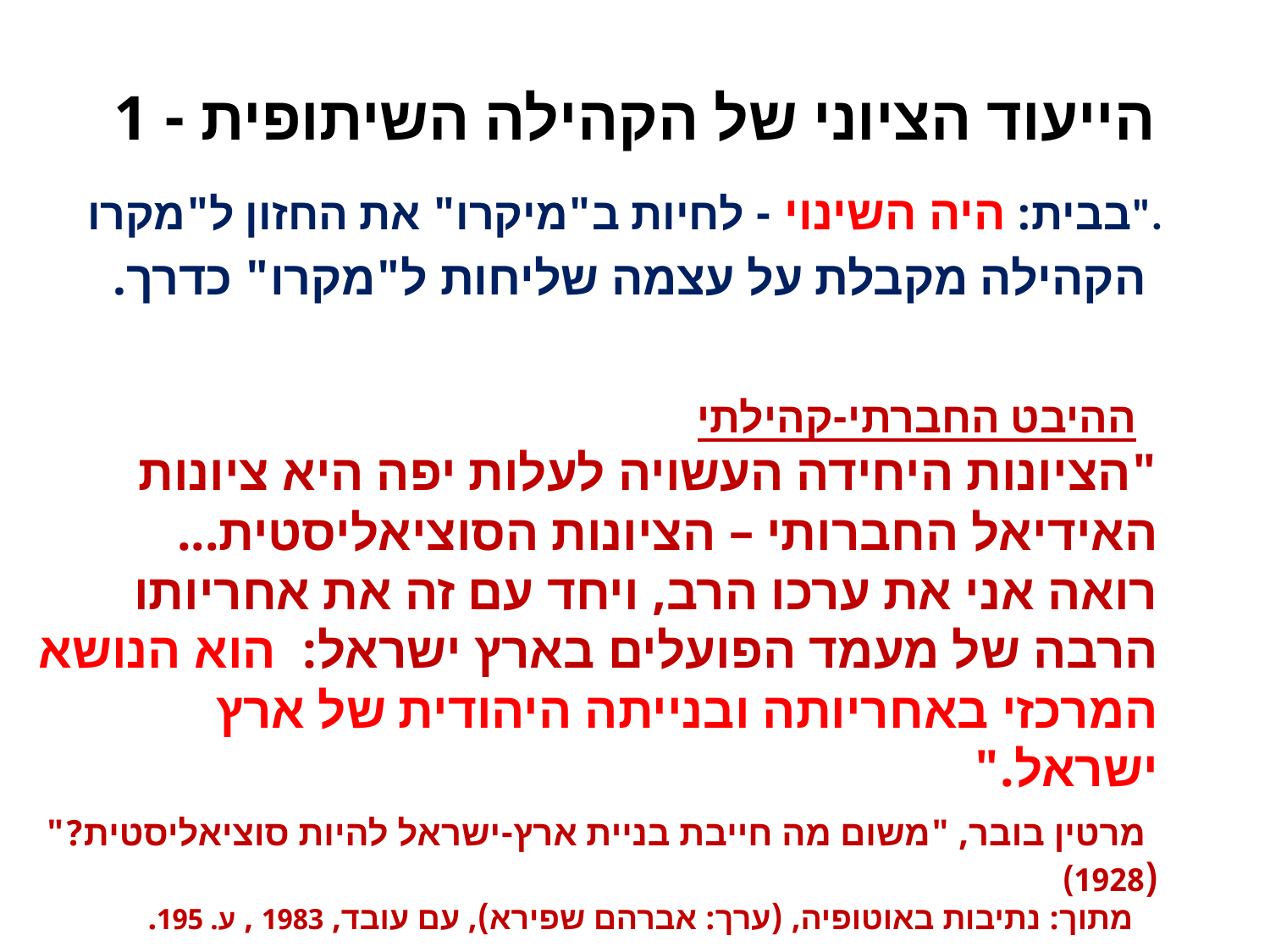

# הייעוד הציוני של הקהילה השיתופית - 1
בבית: היה השינוי - לחיות ב"מיקרו" את החזון ל"מקרו".
הקהילה מקבלת על עצמה שליחות ל"מקרו" כדרך.
  ההיבט החברתי-קהילתי
"הציונות היחידה העשויה לעלות יפה היא ציונות האידיאל החברותי – הציונות הסוציאליסטית...
רואה אני את ערכו הרב, ויחד עם זה את אחריותו הרבה של מעמד הפועלים בארץ ישראל:  הוא הנושא המרכזי באחריותה ובנייתה היהודית של ארץ ישראל."
 מרטין בובר, "משום מה חייבת בניית ארץ-ישראל להיות סוציאליסטית?" (1928)
   מתוך: נתיבות באוטופיה, (ערך: אברהם שפירא), עם עובד, 1983 , ע. 195.